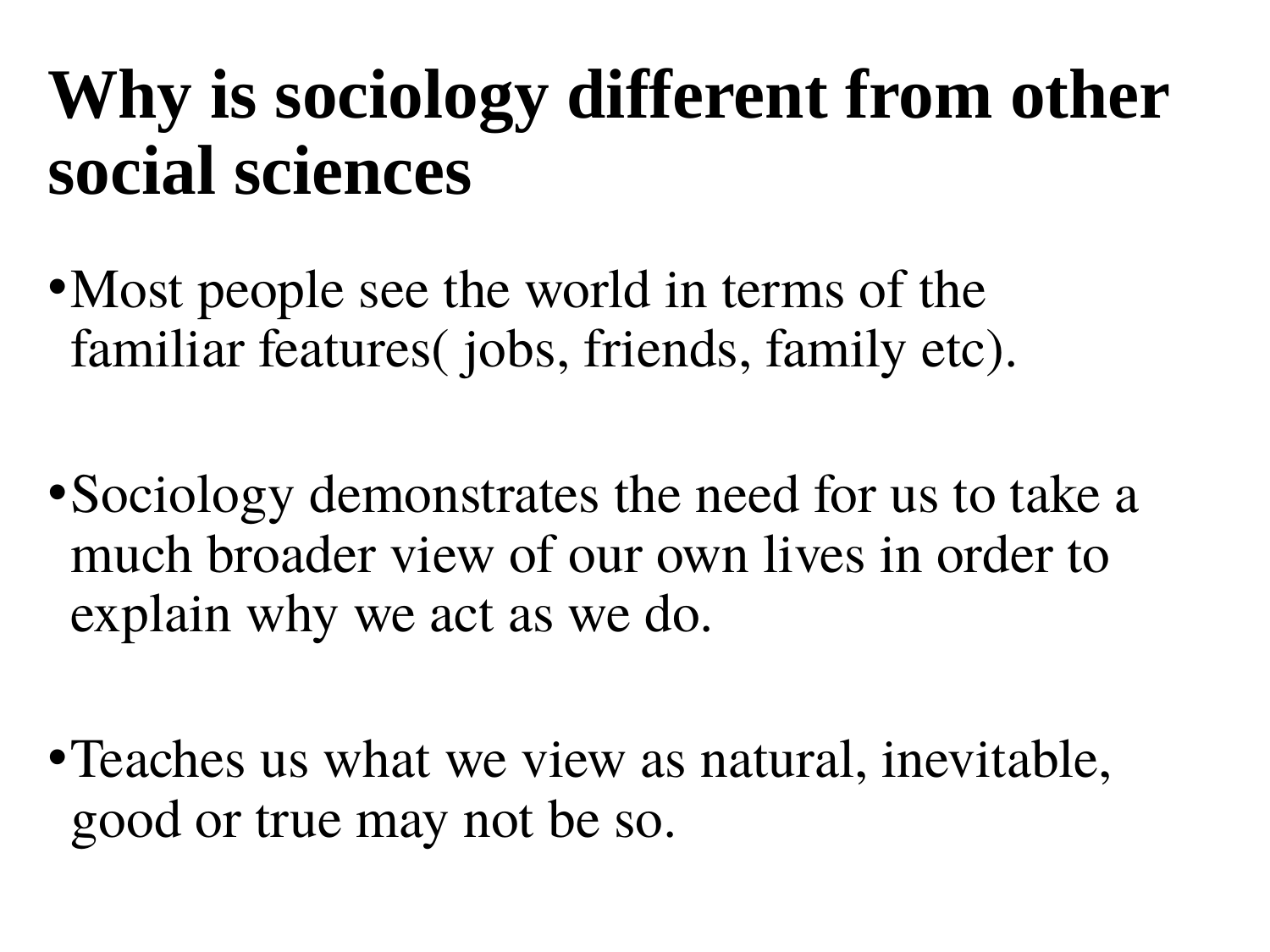

# Why is sociology different from other social sciences
Most people see the world in terms of the familiar features( jobs, friends, family etc).

Sociology demonstrates the need for us to take a much broader view of our own lives in order to explain why we act as we do.

Teaches us what we view as natural, inevitable, good or true may not be so.